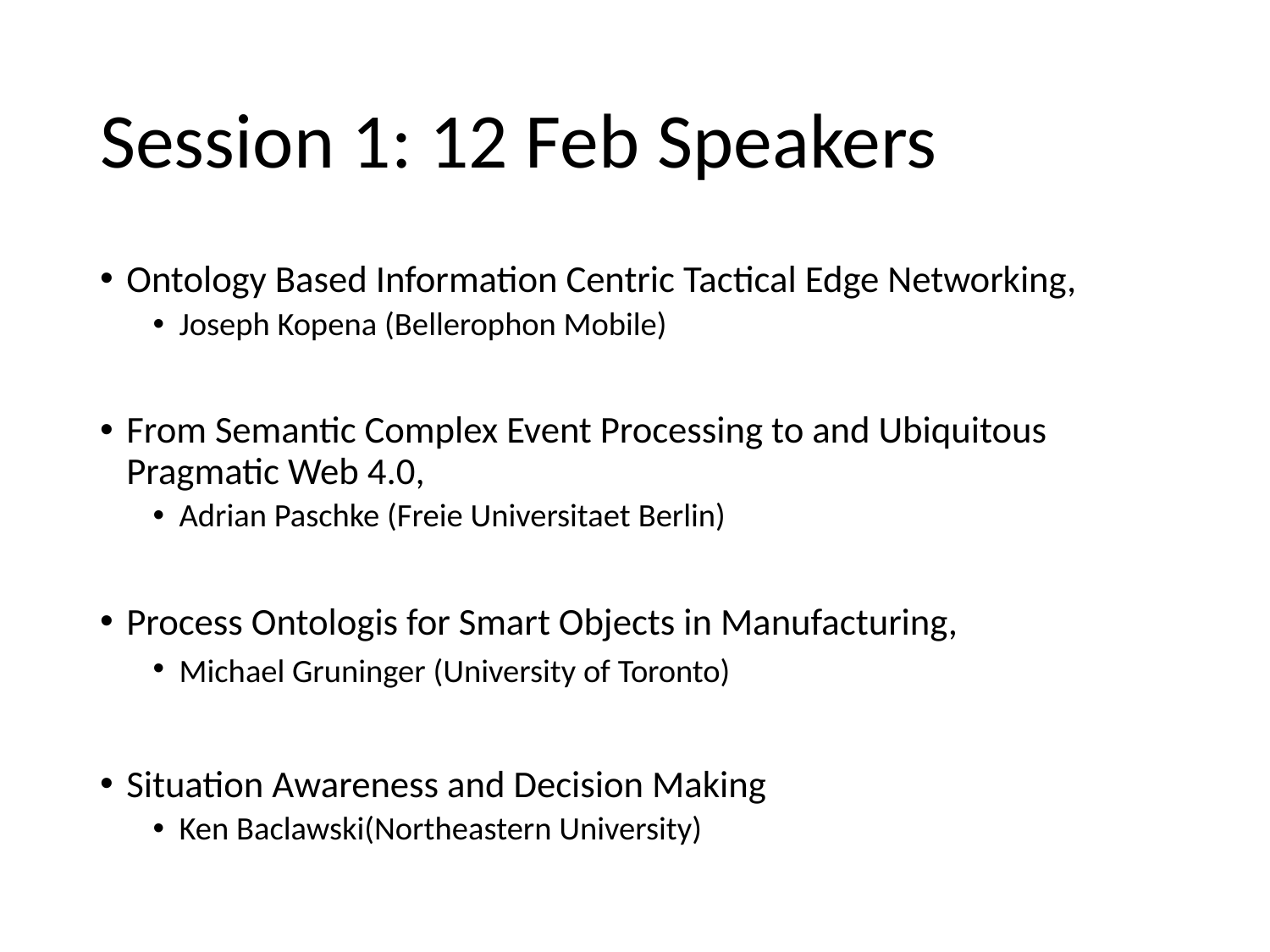

# Session 1: 12 Feb Speakers
Ontology Based Information Centric Tactical Edge Networking,
Joseph Kopena (Bellerophon Mobile)

From Semantic Complex Event Processing to and Ubiquitous Pragmatic Web 4.0,
Adrian Paschke (Freie Universitaet Berlin)

Process Ontologis for Smart Objects in Manufacturing,
Michael Gruninger (University of Toronto)

Situation Awareness and Decision Making
Ken Baclawski(Northeastern University)